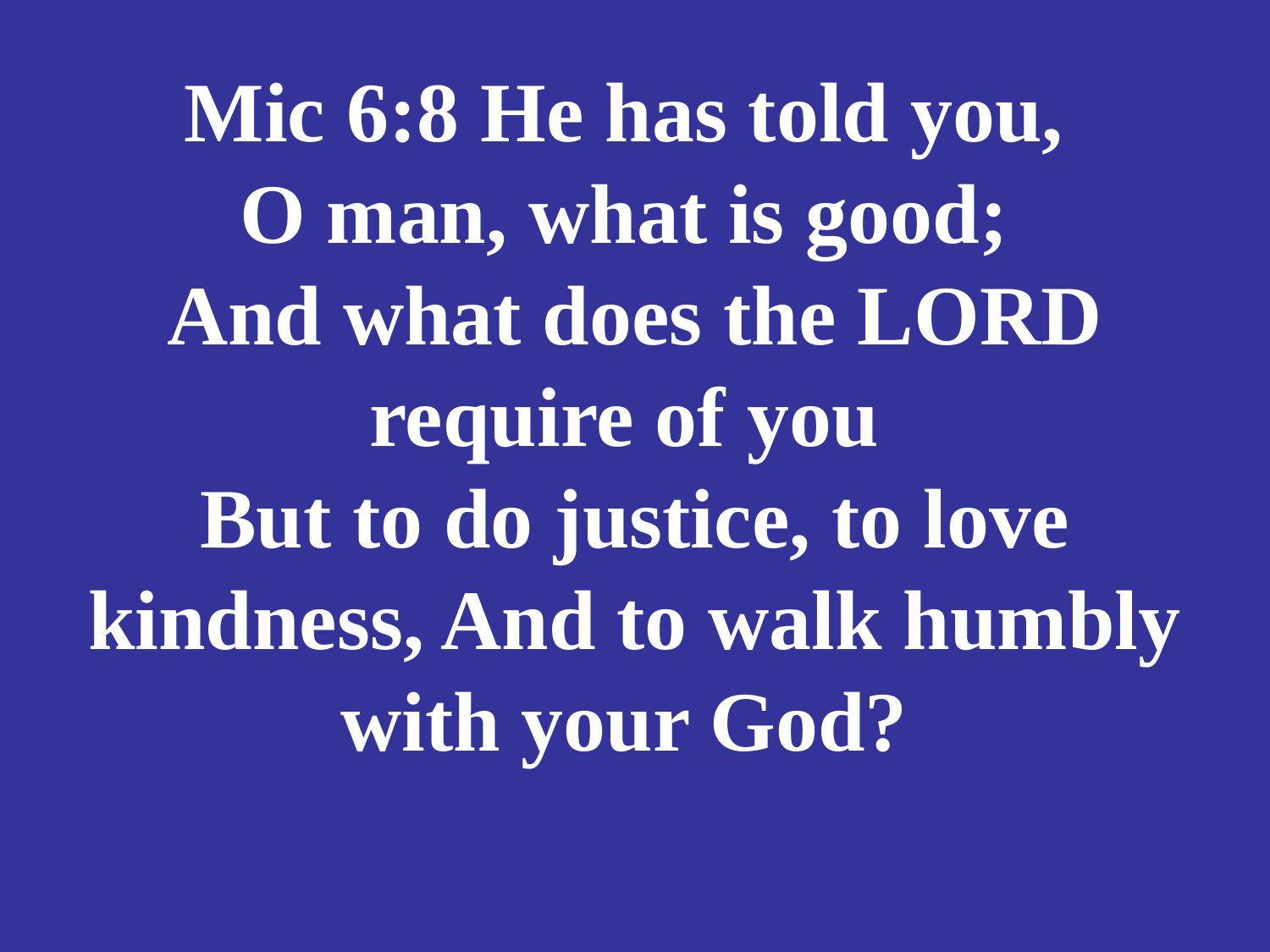

# Mic 6:8 He has told you, O man, what is good; And what does the LORD require of you But to do justice, to love kindness, And to walk humbly with your God?